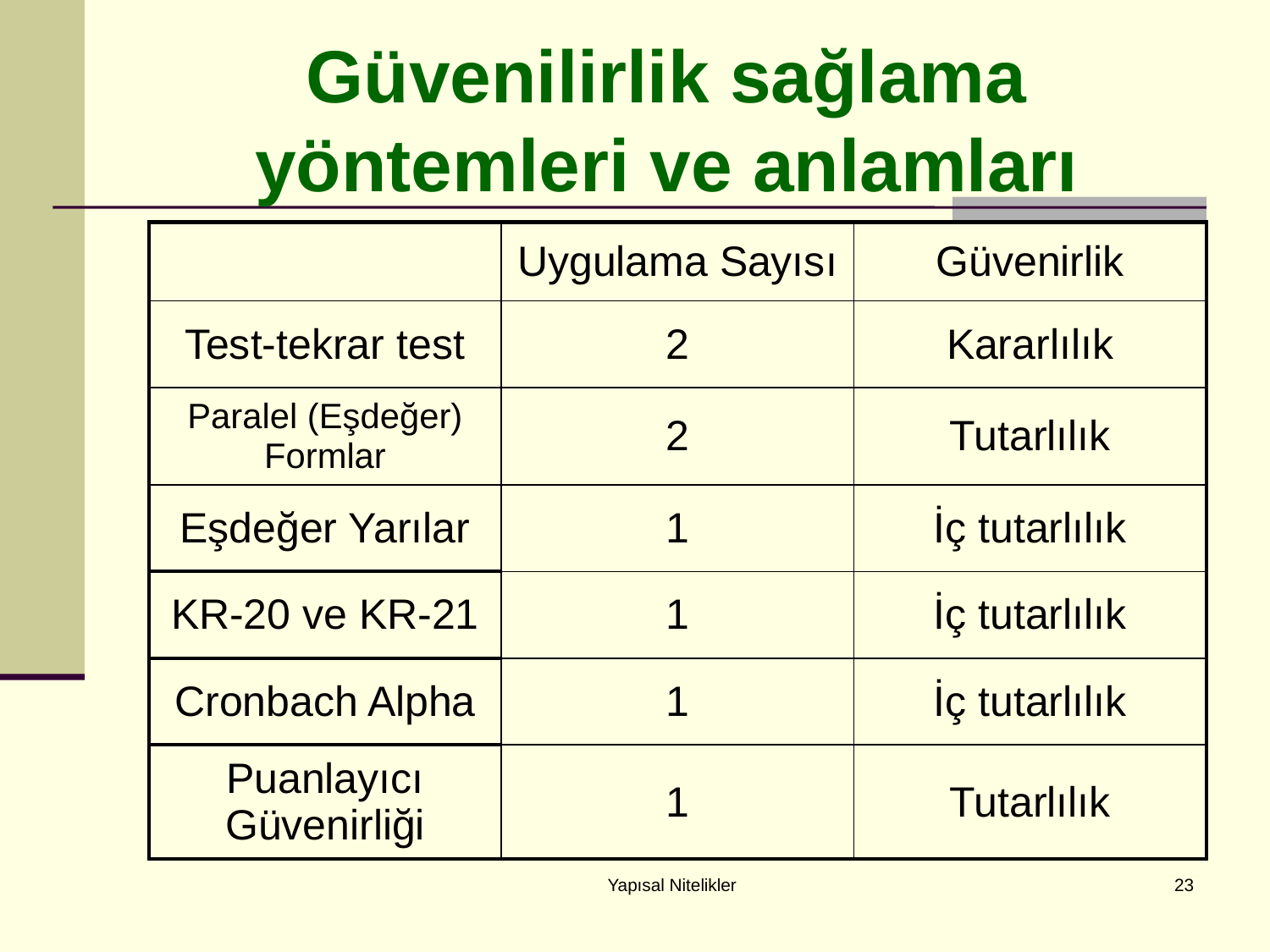

# Güvenilirlik sağlama yöntemleri ve anlamları
|  | Uygulama Sayısı | Güvenirlik |
| --- | --- | --- |
| Test-tekrar test | 2 | Kararlılık |
| Paralel (Eşdeğer) Formlar | 2 | Tutarlılık |
| Eşdeğer Yarılar | 1 | İç tutarlılık |
| KR-20 ve KR-21 | 1 | İç tutarlılık |
| Cronbach Alpha | 1 | İç tutarlılık |
| Puanlayıcı Güvenirliği | 1 | Tutarlılık |
Yapısal Nitelikler
23